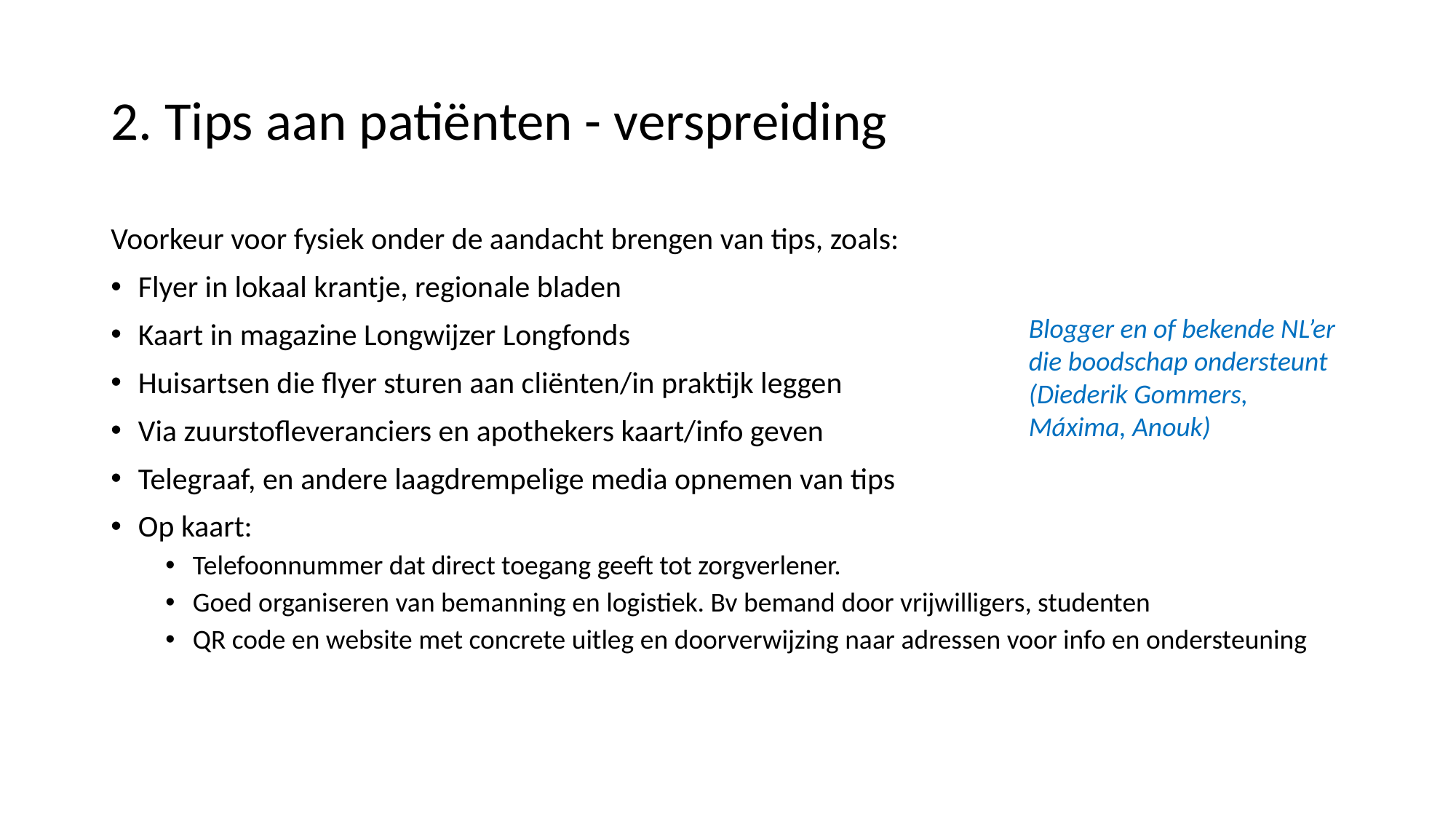

# 2. Tips aan patiënten - verspreiding
Voorkeur voor fysiek onder de aandacht brengen van tips, zoals:
Flyer in lokaal krantje, regionale bladen
Kaart in magazine Longwijzer Longfonds
Huisartsen die flyer sturen aan cliënten/in praktijk leggen
Via zuurstofleveranciers en apothekers kaart/info geven
Telegraaf, en andere laagdrempelige media opnemen van tips
Op kaart:
Telefoonnummer dat direct toegang geeft tot zorgverlener.
Goed organiseren van bemanning en logistiek. Bv bemand door vrijwilligers, studenten
QR code en website met concrete uitleg en doorverwijzing naar adressen voor info en ondersteuning
Blogger en of bekende NL’er die boodschap ondersteunt
(Diederik Gommers, Máxima, Anouk)